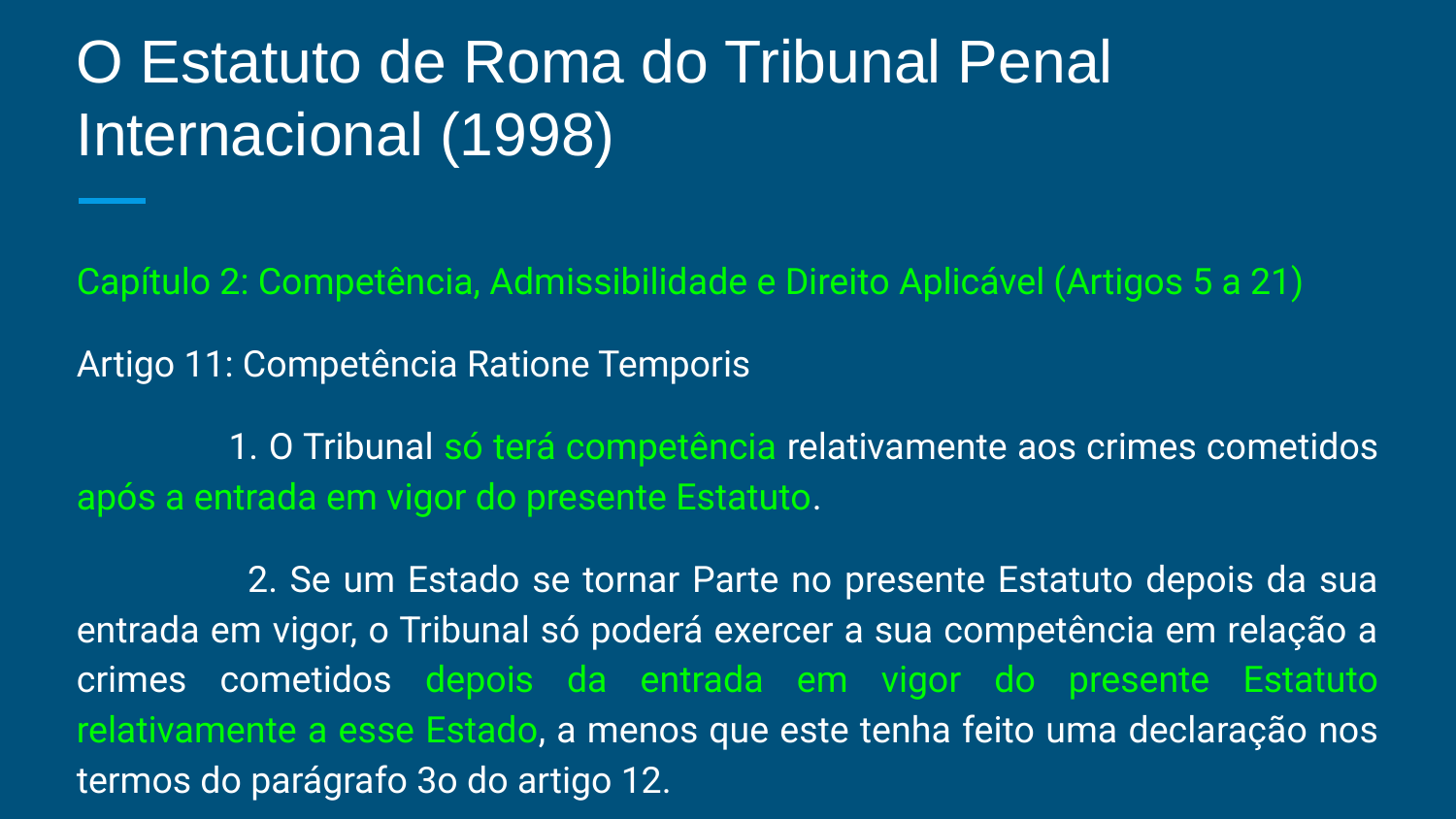

# O Estatuto de Roma do Tribunal Penal Internacional (1998)
Capítulo 2: Competência, Admissibilidade e Direito Aplicável (Artigos 5 a 21)
Artigo 11: Competência Ratione Temporis
        1. O Tribunal só terá competência relativamente aos crimes cometidos após a entrada em vigor do presente Estatuto.
        2. Se um Estado se tornar Parte no presente Estatuto depois da sua entrada em vigor, o Tribunal só poderá exercer a sua competência em relação a crimes cometidos depois da entrada em vigor do presente Estatuto relativamente a esse Estado, a menos que este tenha feito uma declaração nos termos do parágrafo 3o do artigo 12.